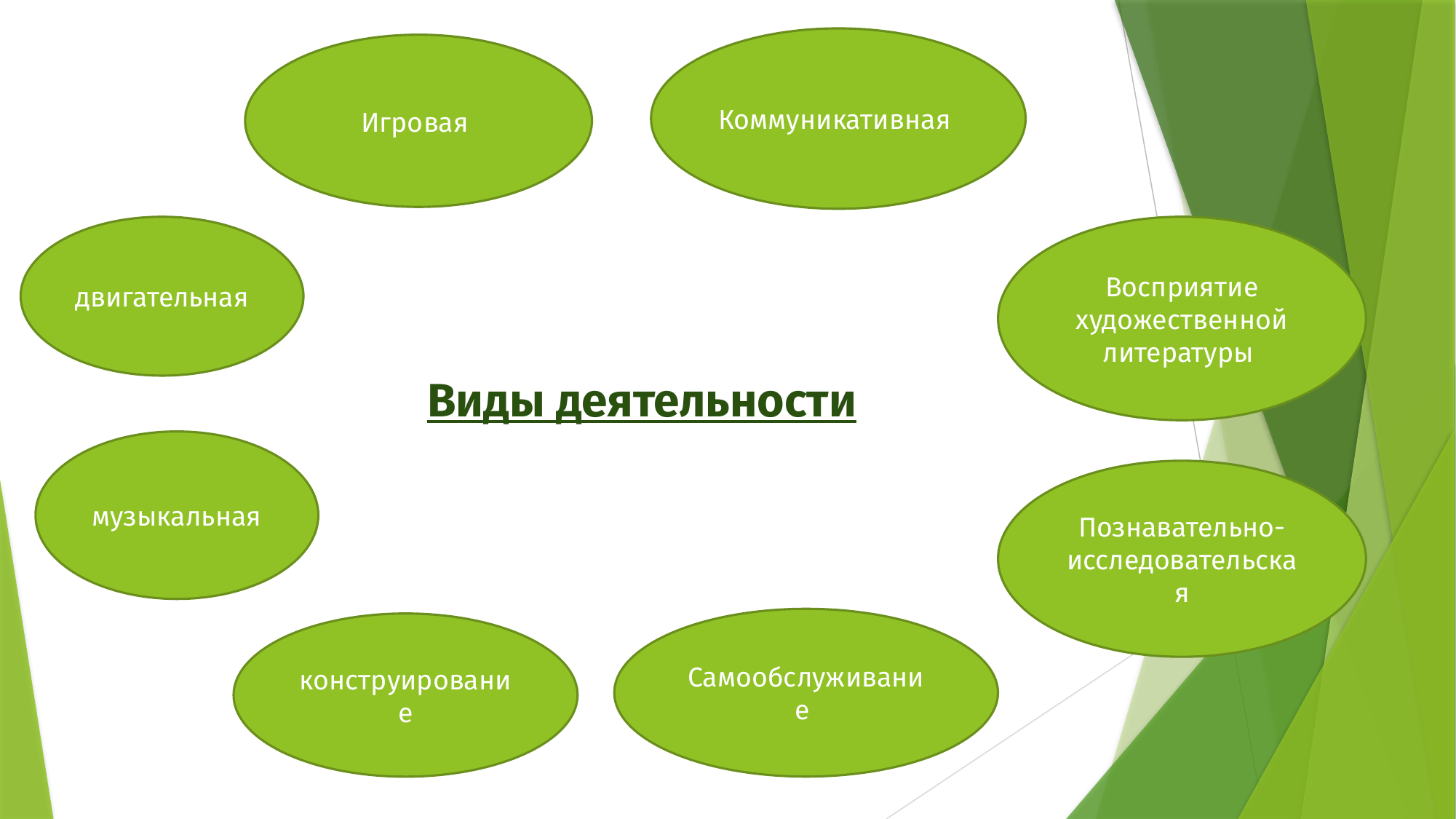

Коммуникативная
Игровая
двигательная
Восприятие художественной литературы
# Виды деятельности
музыкальная
Познавательно-исследовательская
Самообслуживание
конструирование